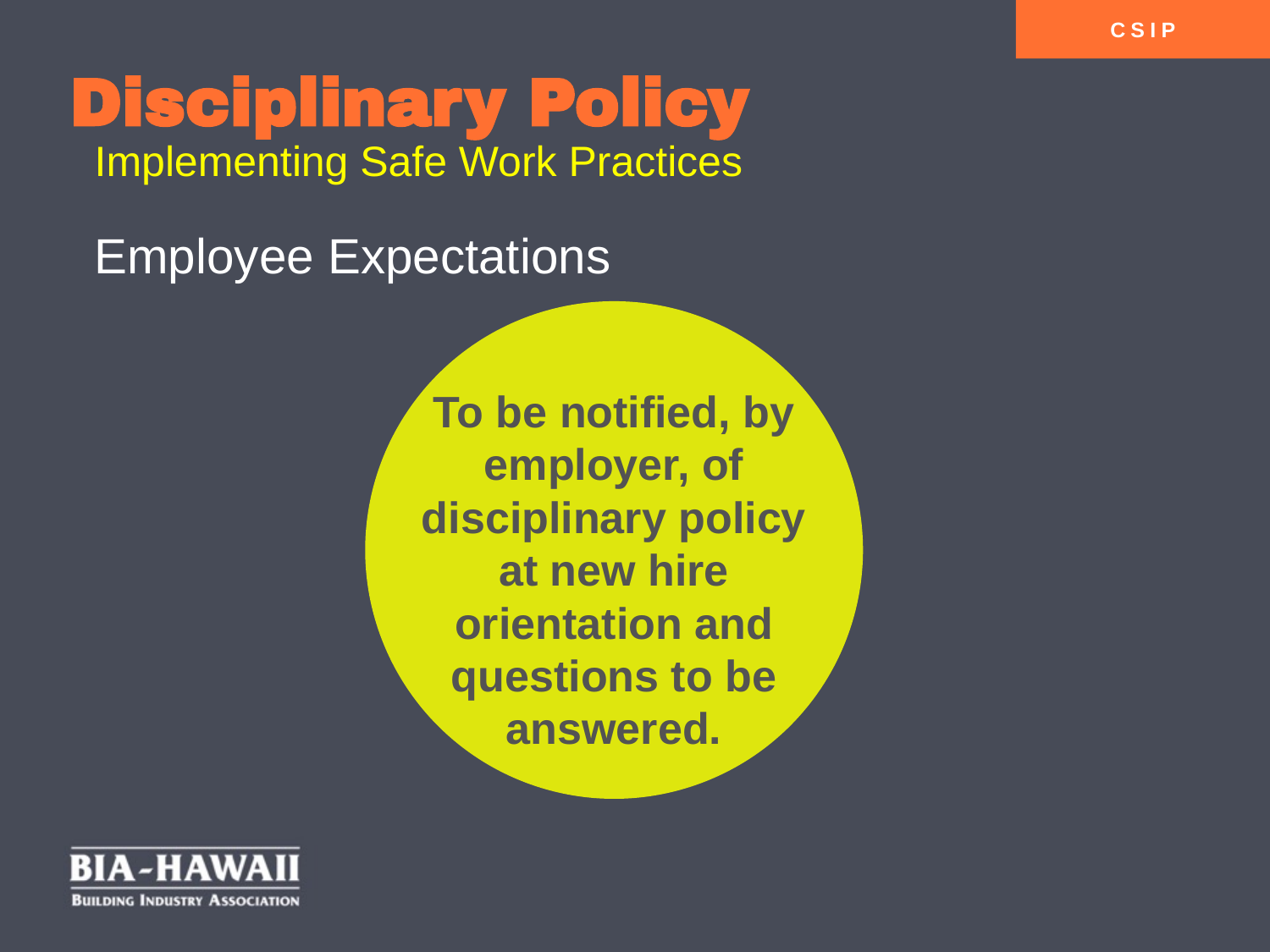

Disciplinary Policy
Implementing Safe Work Practices
Employee Expectations

To be notified, by employer, of disciplinary policy at new hire orientation and questions to be answered.